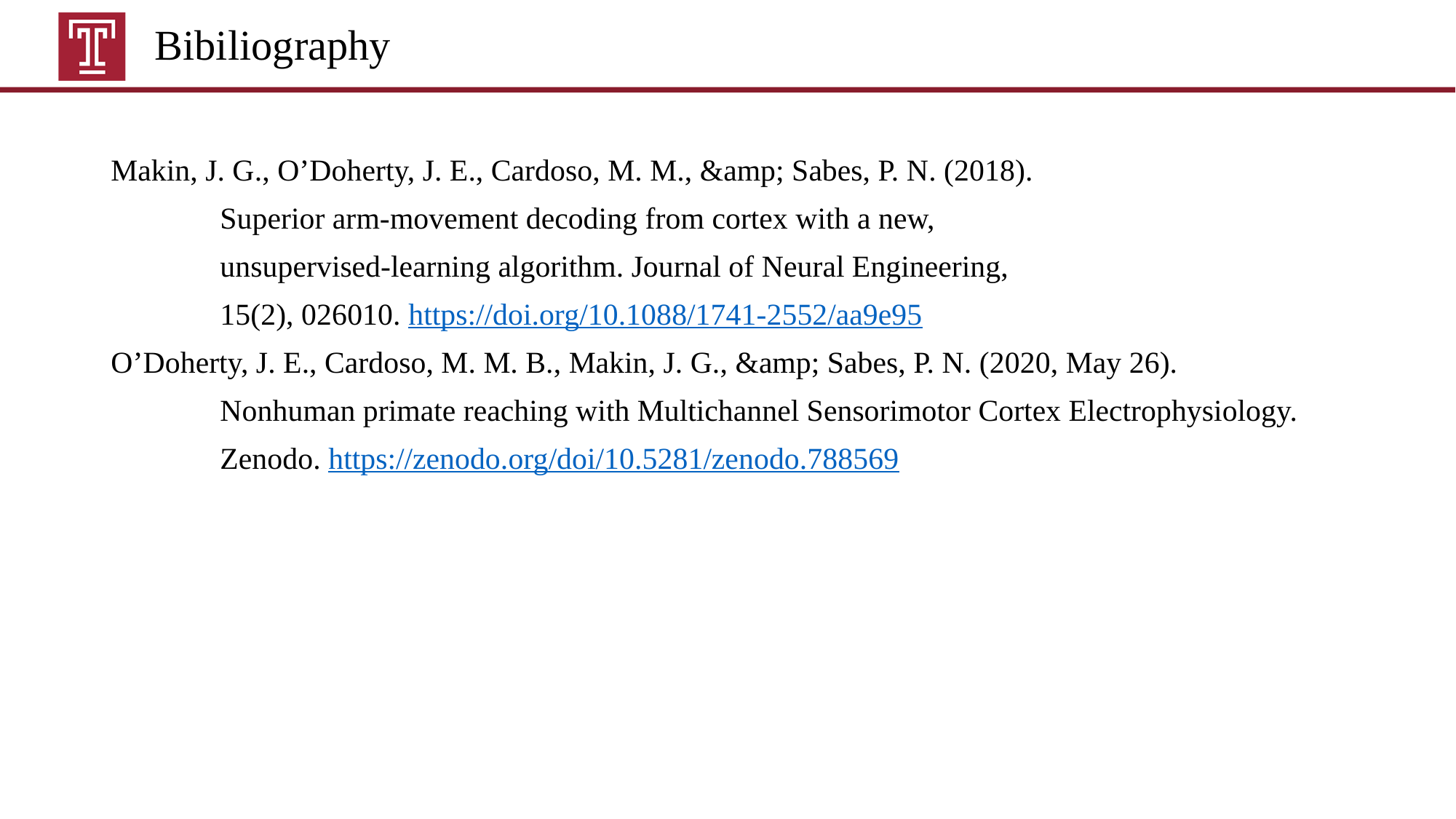

# Bibiliography
Makin, J. G., O’Doherty, J. E., Cardoso, M. M., &amp; Sabes, P. N. (2018).
	Superior arm-movement decoding from cortex with a new,
	unsupervised-learning algorithm. Journal of Neural Engineering,
	15(2), 026010. https://doi.org/10.1088/1741-2552/aa9e95
O’Doherty, J. E., Cardoso, M. M. B., Makin, J. G., &amp; Sabes, P. N. (2020, May 26).
	Nonhuman primate reaching with Multichannel Sensorimotor Cortex Electrophysiology.
	Zenodo. https://zenodo.org/doi/10.5281/zenodo.788569